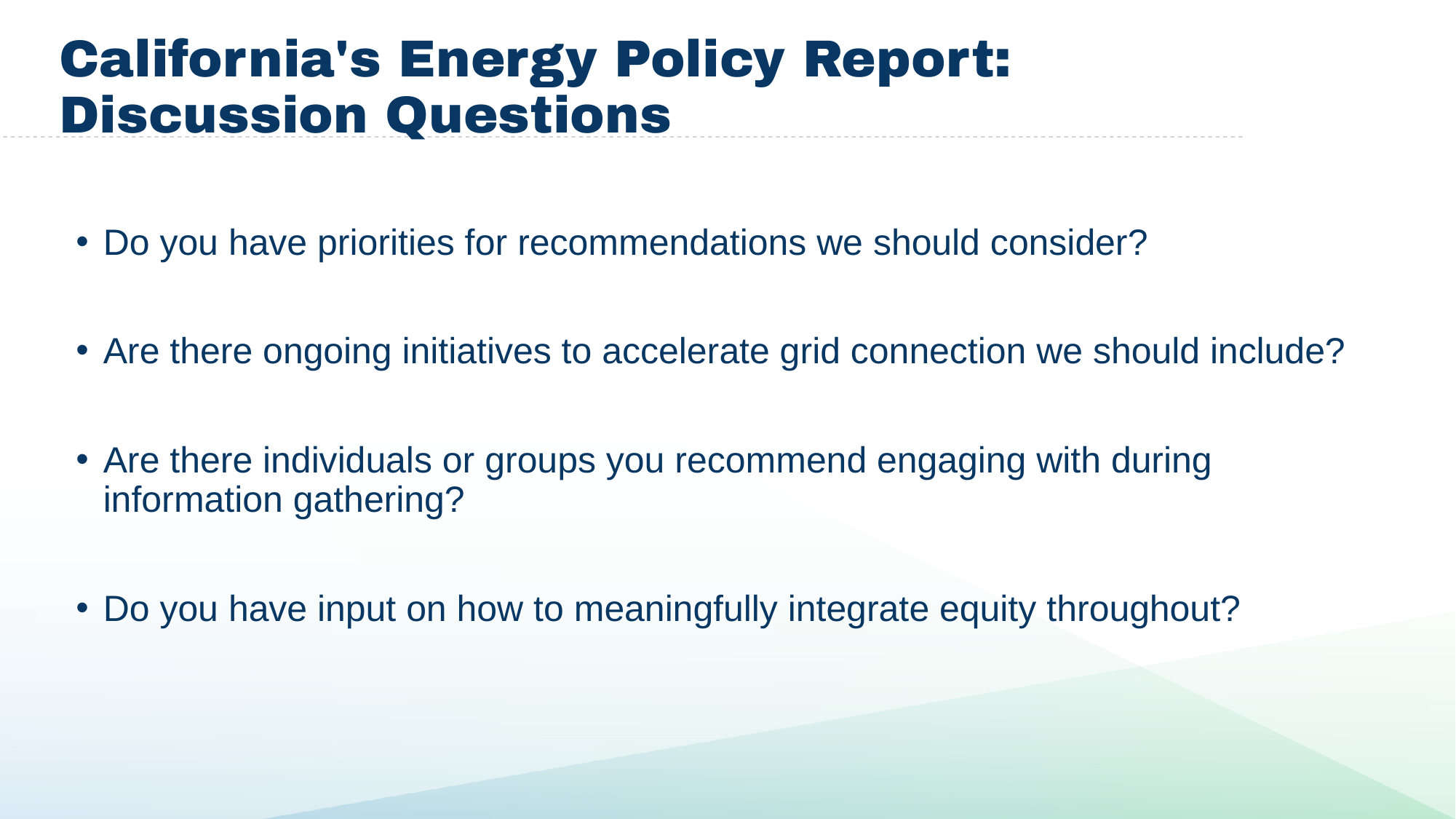

# California's Energy Policy Report:  Discussion Questions
Do you have priorities for recommendations we should consider?

Are there ongoing initiatives to accelerate grid connection we should include?

Are there individuals or groups you recommend engaging with during information gathering?

Do you have input on how to meaningfully integrate equity throughout?